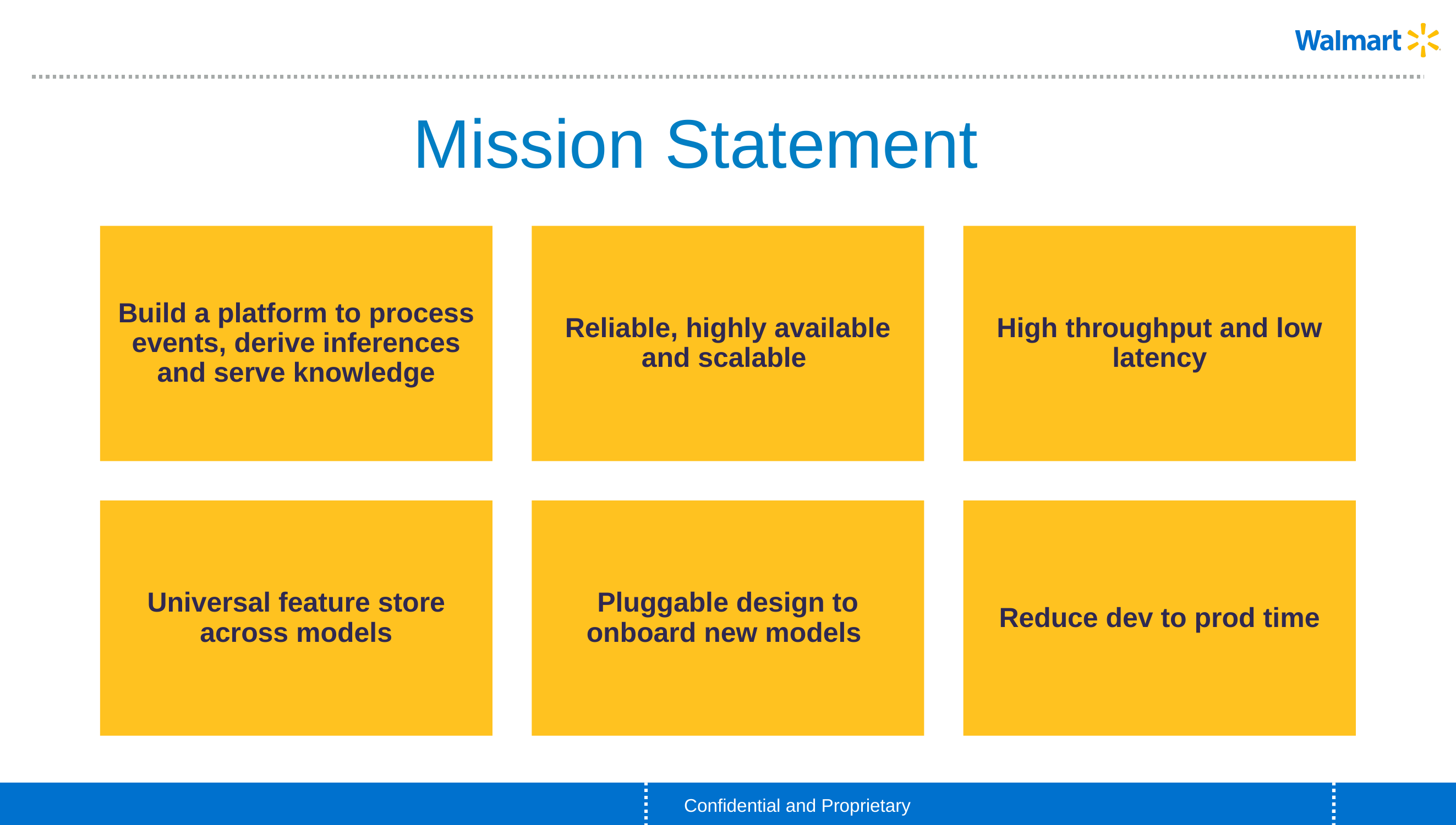

Mission Statement
Build a platform to process events, derive inferences and serve knowledge
Reliable, highly available and scalable
High throughput and low latency
Universal feature store across models
Pluggable design to onboard new models
Reduce dev to prod time